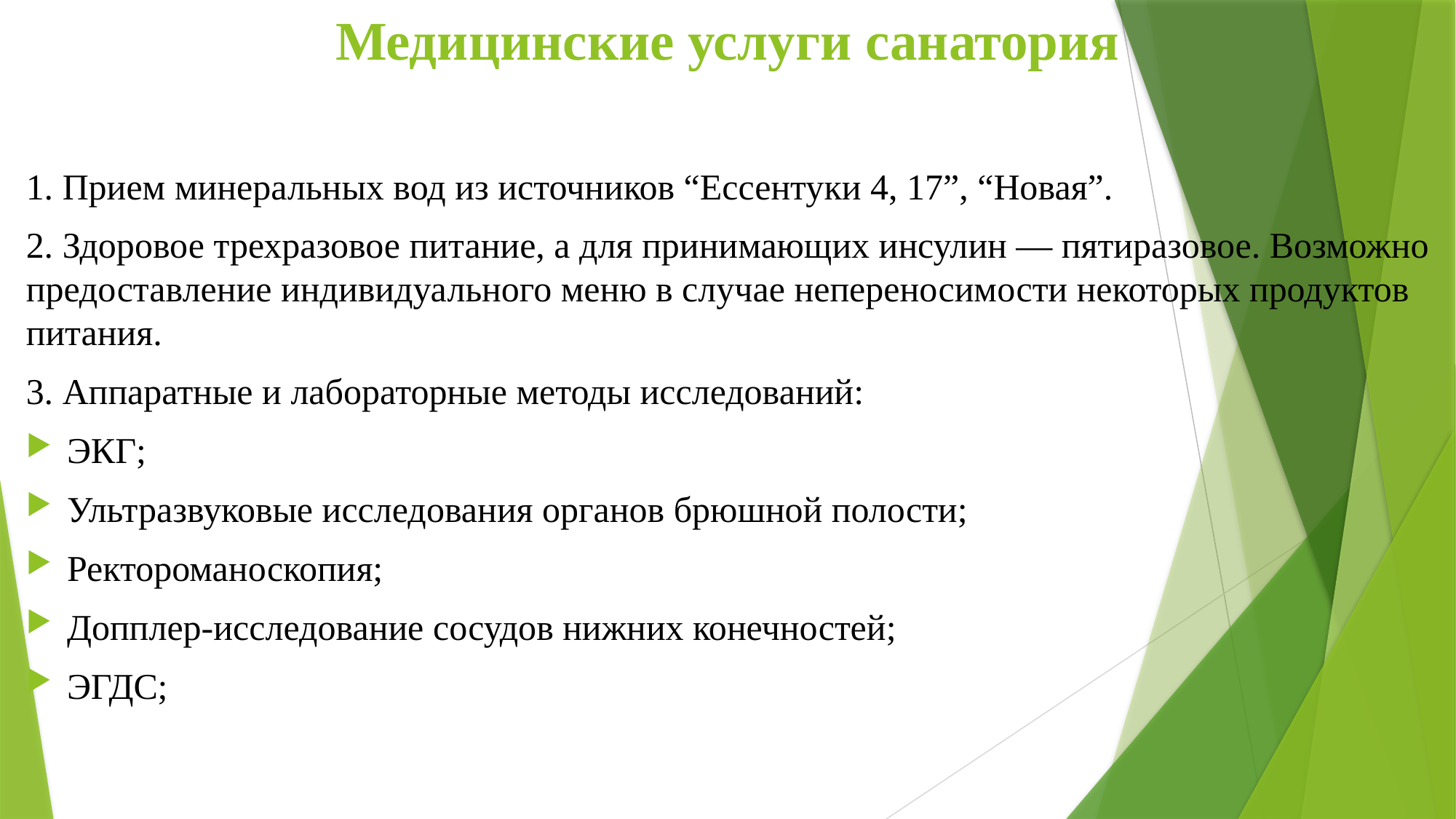

# Медицинские услуги санатория
1. Прием минеральных вод из источников “Ессентуки 4, 17”, “Новая”.
2. Здоровое трехразовое питание, а для принимающих инсулин — пятиразовое. Возможно предоставление индивидуального меню в случае непереносимости некоторых продуктов питания.
3. Аппаратные и лабораторные методы исследований:
ЭКГ;
Ультразвуковые исследования органов брюшной полости;
Ректороманоскопия;
Допплер-исследование сосудов нижних конечностей;
ЭГДС;